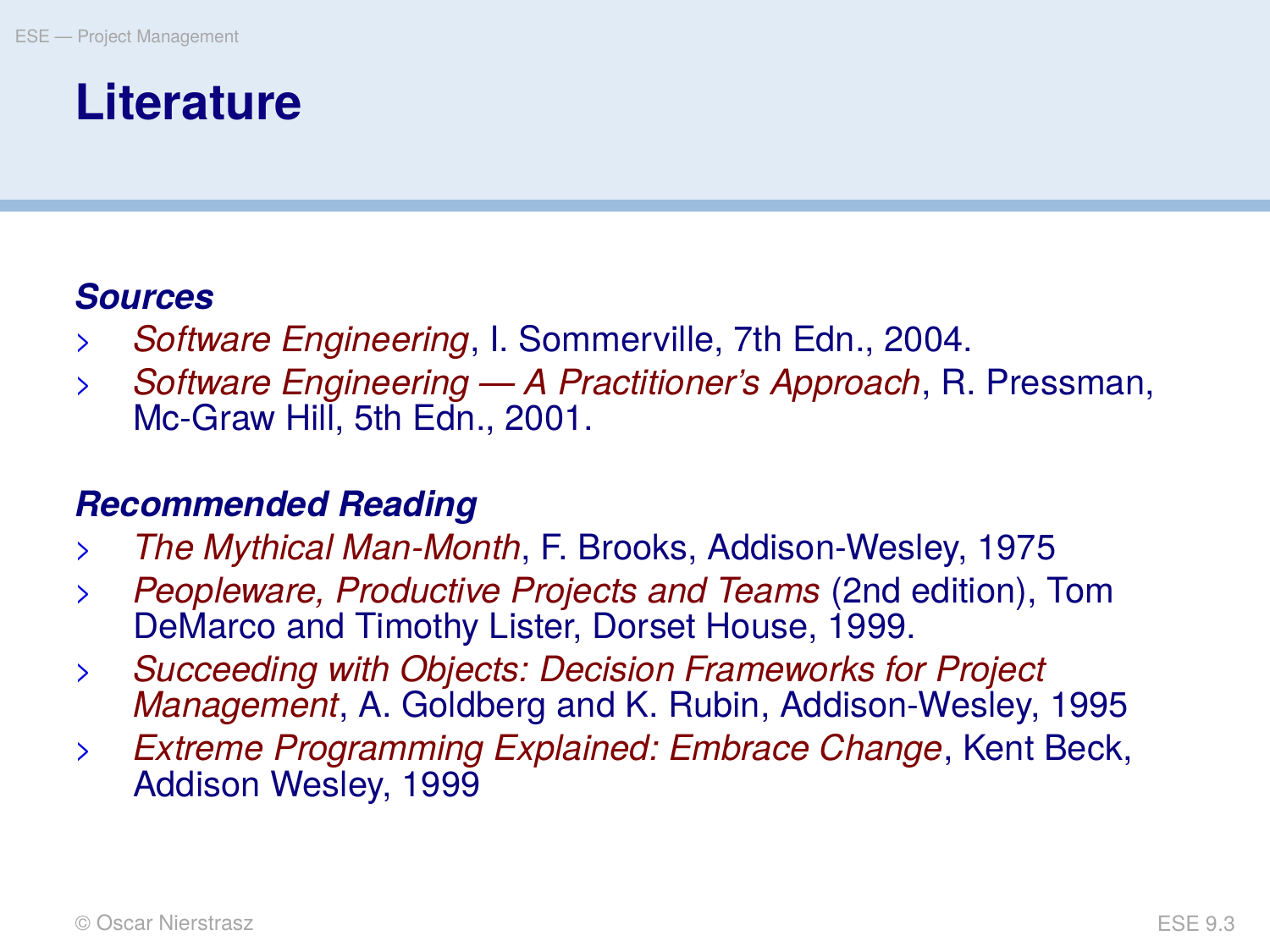

ESE — Project Management
# Literature
Sources
Software Engineering, I. Sommerville, 7th Edn., 2004.
Software Engineering — A Practitioner’s Approach, R. Pressman, Mc-Graw Hill, 5th Edn., 2001.

Recommended Reading
The Mythical Man-Month, F. Brooks, Addison-Wesley, 1975
Peopleware, Productive Projects and Teams (2nd edition), Tom DeMarco and Timothy Lister, Dorset House, 1999.
Succeeding with Objects: Decision Frameworks for Project Management, A. Goldberg and K. Rubin, Addison-Wesley, 1995
Extreme Programming Explained: Embrace Change, Kent Beck, Addison Wesley, 1999
© Oscar Nierstrasz
ESE 9.3